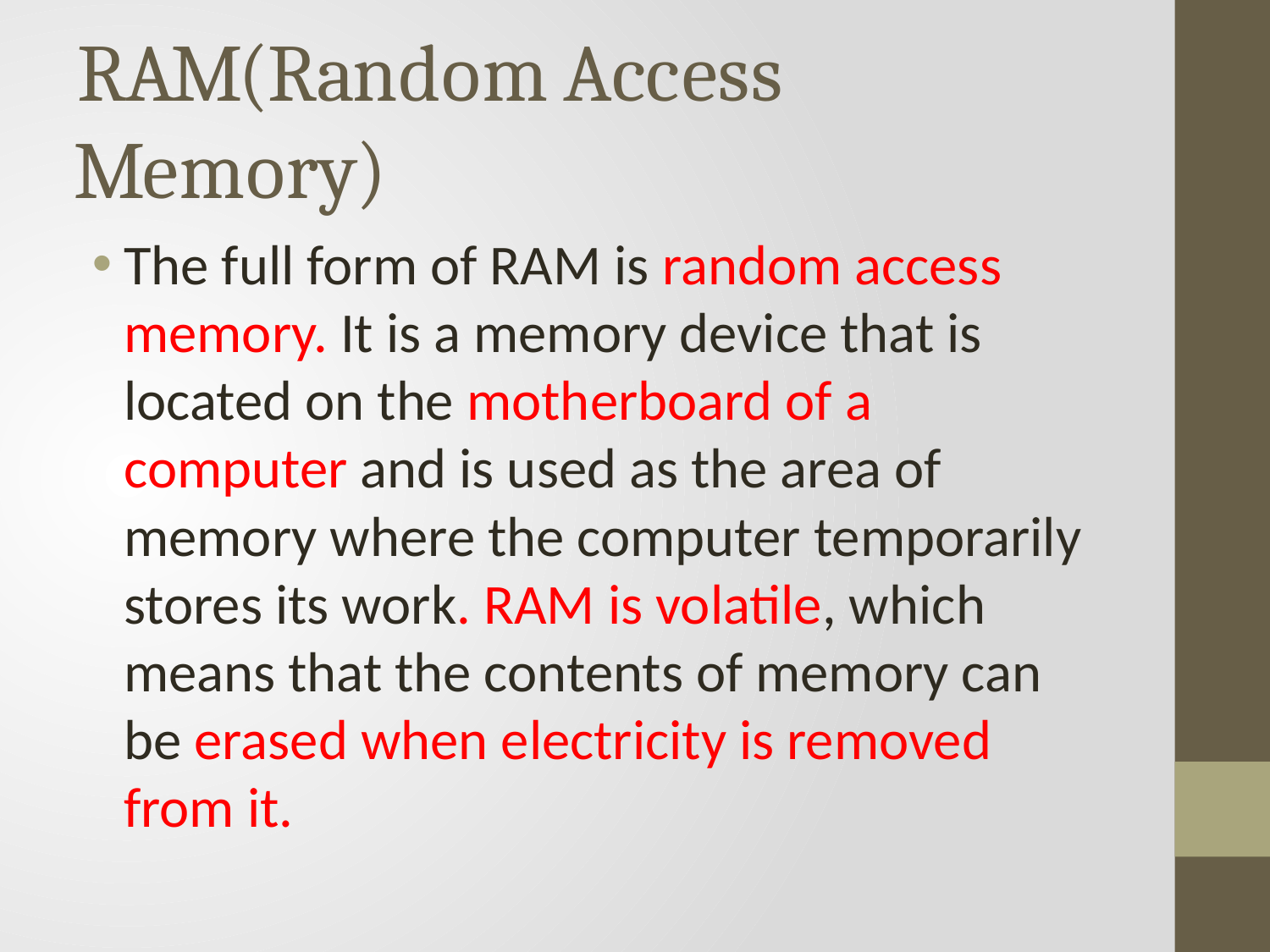

# RAM(Random Access Memory)
The full form of RAM is random access memory. It is a memory device that is located on the motherboard of a computer and is used as the area of memory where the computer temporarily stores its work. RAM is volatile, which means that the contents of memory can be erased when electricity is removed from it.